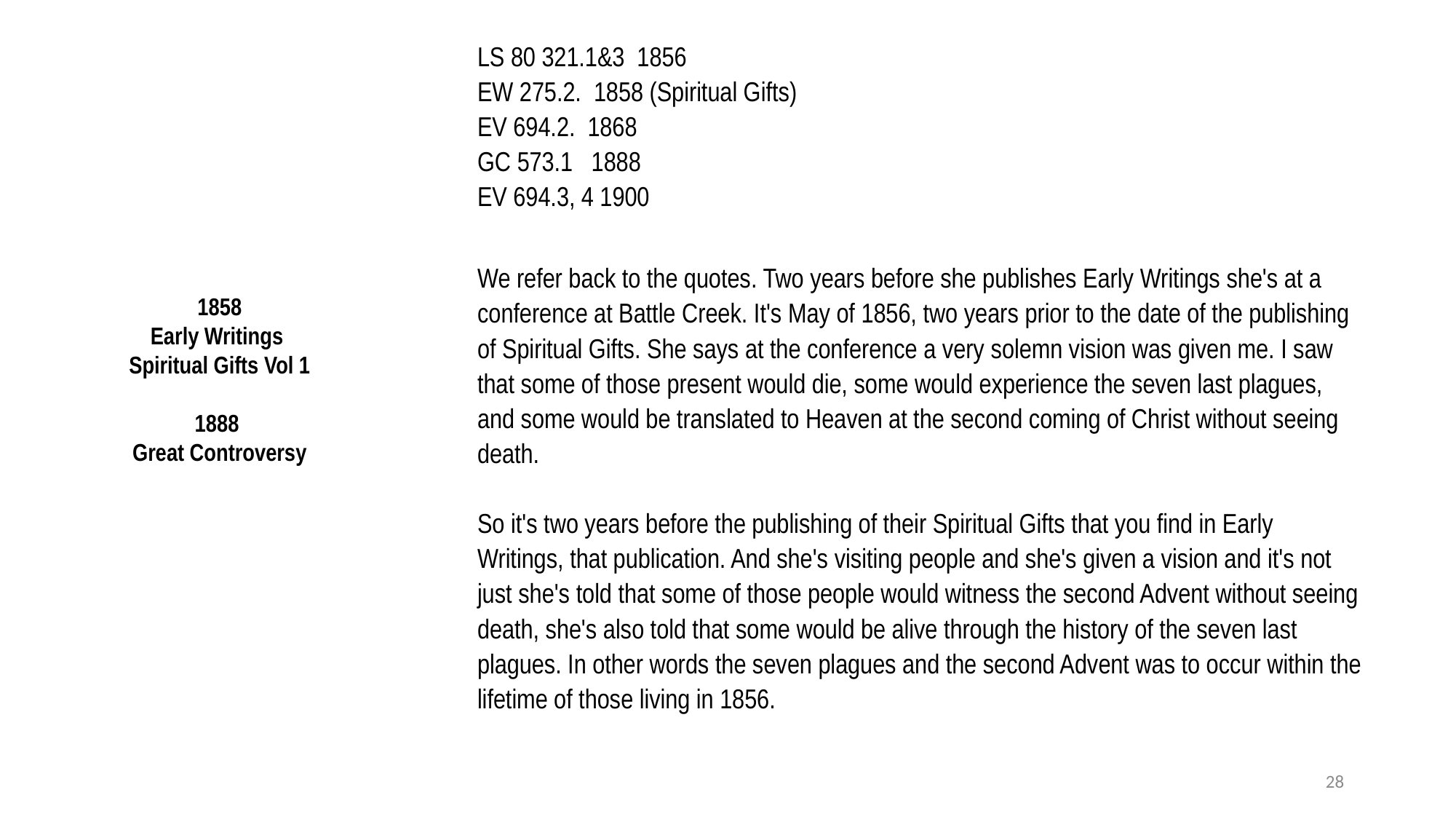

LS 80 321.1&3  1856
EW 275.2.  1858 (Spiritual Gifts)
EV 694.2.  1868
GC 573.1   1888
EV 694.3, 4 1900
We refer back to the quotes. Two years before she publishes Early Writings she's at a conference at Battle Creek. It's May of 1856, two years prior to the date of the publishing of Spiritual Gifts. She says at the conference a very solemn vision was given me. I saw that some of those present would die, some would experience the seven last plagues, and some would be translated to Heaven at the second coming of Christ without seeing death.

So it's two years before the publishing of their Spiritual Gifts that you find in Early Writings, that publication. And she's visiting people and she's given a vision and it's not just she's told that some of those people would witness the second Advent without seeing death, she's also told that some would be alive through the history of the seven last plagues. In other words the seven plagues and the second Advent was to occur within the lifetime of those living in 1856.
1858
Early Writings
Spiritual Gifts Vol 1

1888
Great Controversy

28